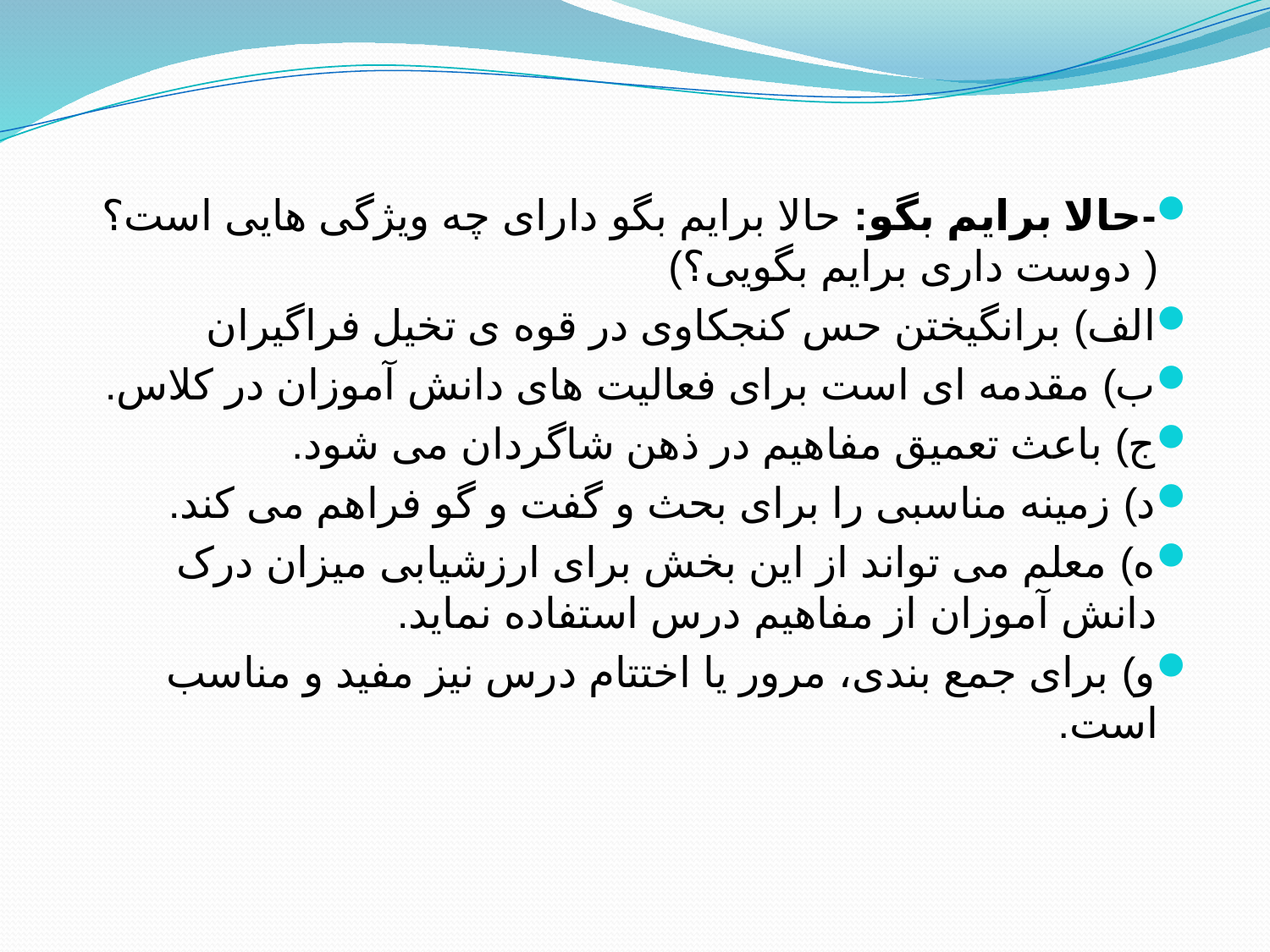

-حالا برایم بگو: حالا برایم بگو دارای چه ویژگی هایی است؟ ( دوست داری برایم بگویی؟)
الف) برانگیختن حس کنجکاوی در قوه ی تخیل فراگیران
ب) مقدمه ای است برای فعالیت های دانش آموزان در کلاس.
ج) باعث تعمیق مفاهیم در ذهن شاگردان می شود.
د) زمینه مناسبی را برای بحث و گفت و گو فراهم می کند.
ه) معلم می تواند از این بخش برای ارزشیابی میزان درک دانش آموزان از مفاهیم درس استفاده نماید.
و) برای جمع بندی، مرور یا اختتام درس نیز مفید و مناسب است.